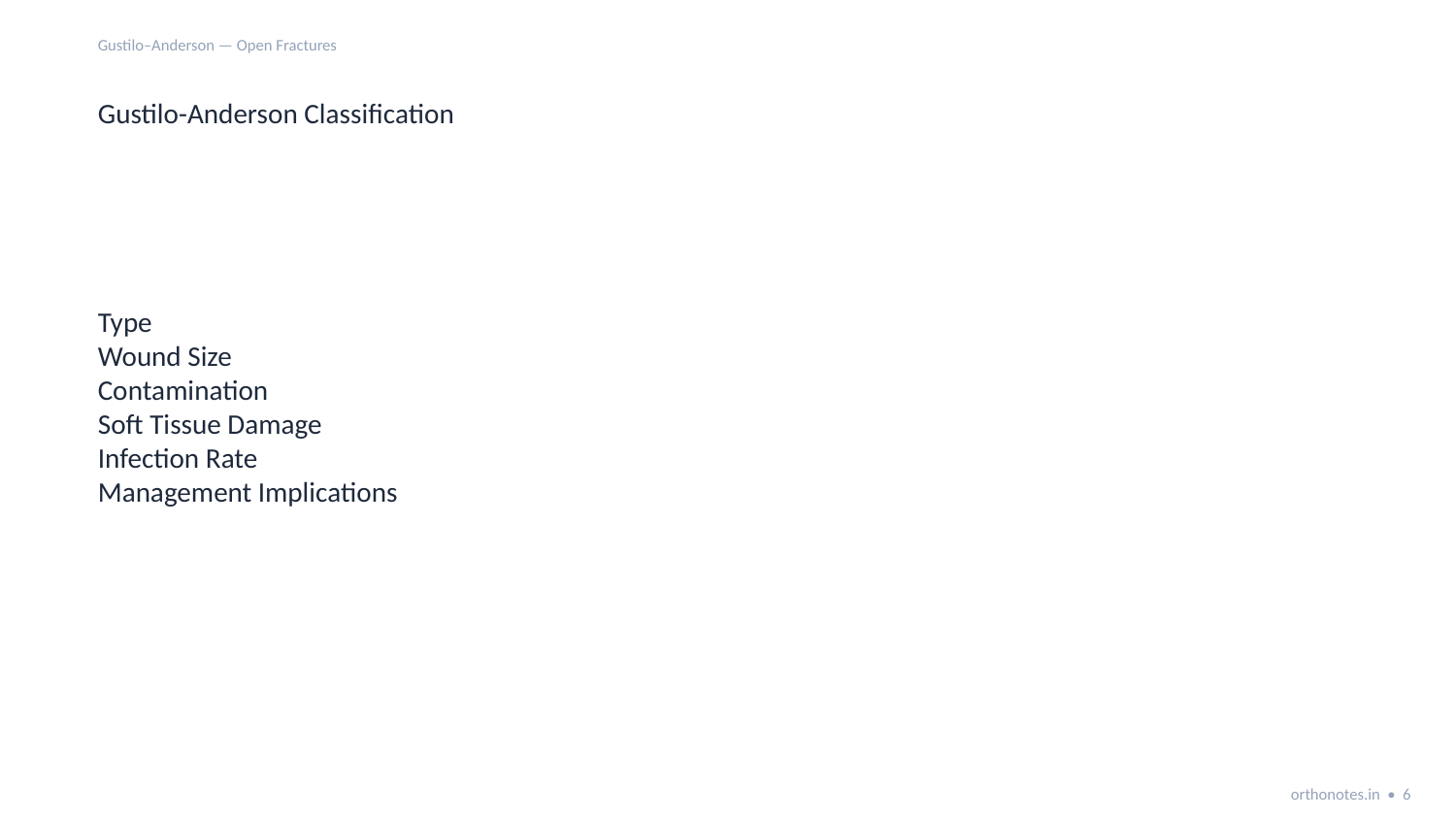

Gustilo–Anderson — Open Fractures
Gustilo-Anderson Classification
Type
Wound Size
Contamination
Soft Tissue Damage
Infection Rate
Management Implications
orthonotes.in  •  6